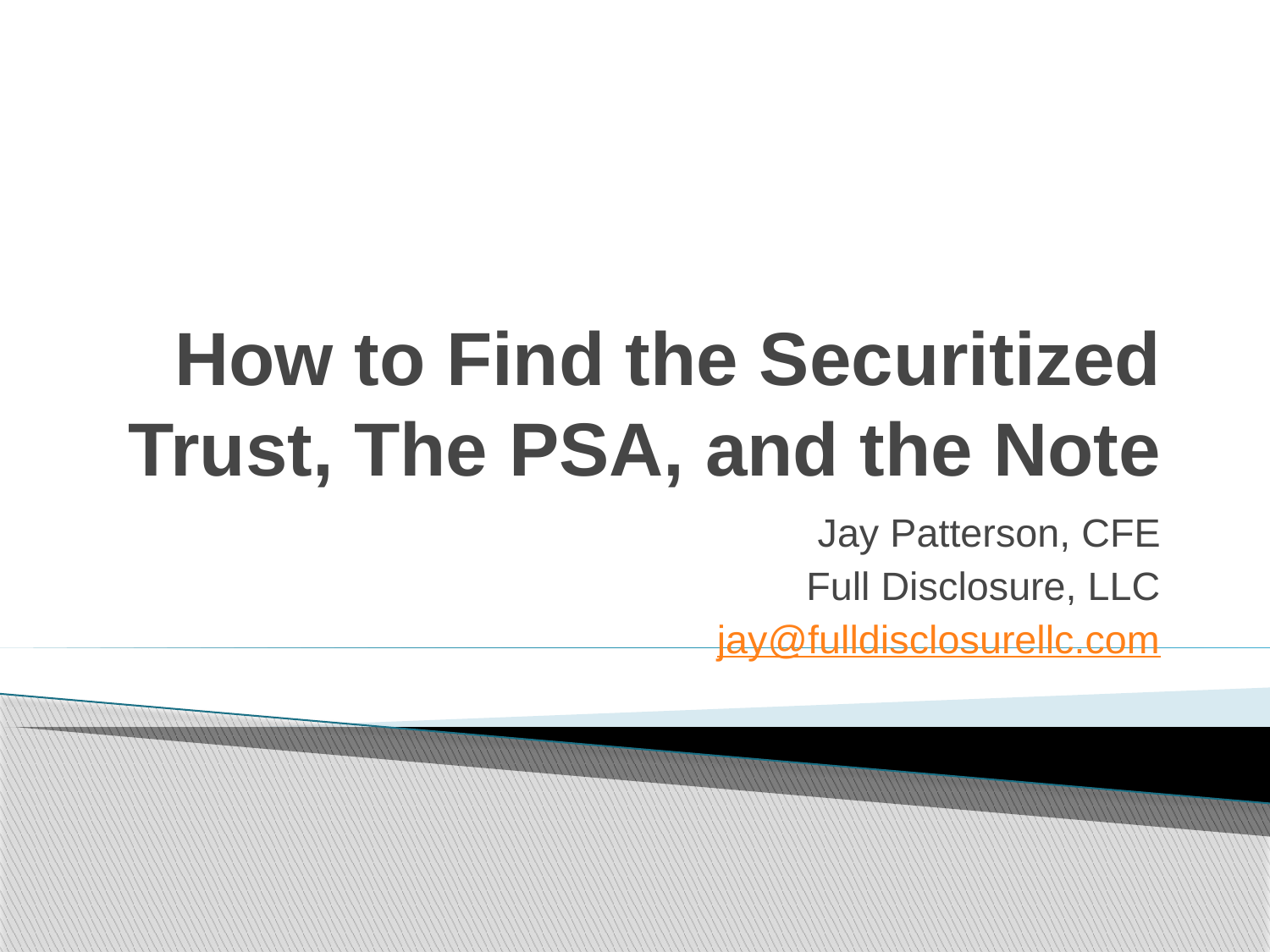

# How to Find the Securitized Trust, The PSA, and the Note
Jay Patterson, CFE
Full Disclosure, LLC
jay@fulldisclosurellc.com